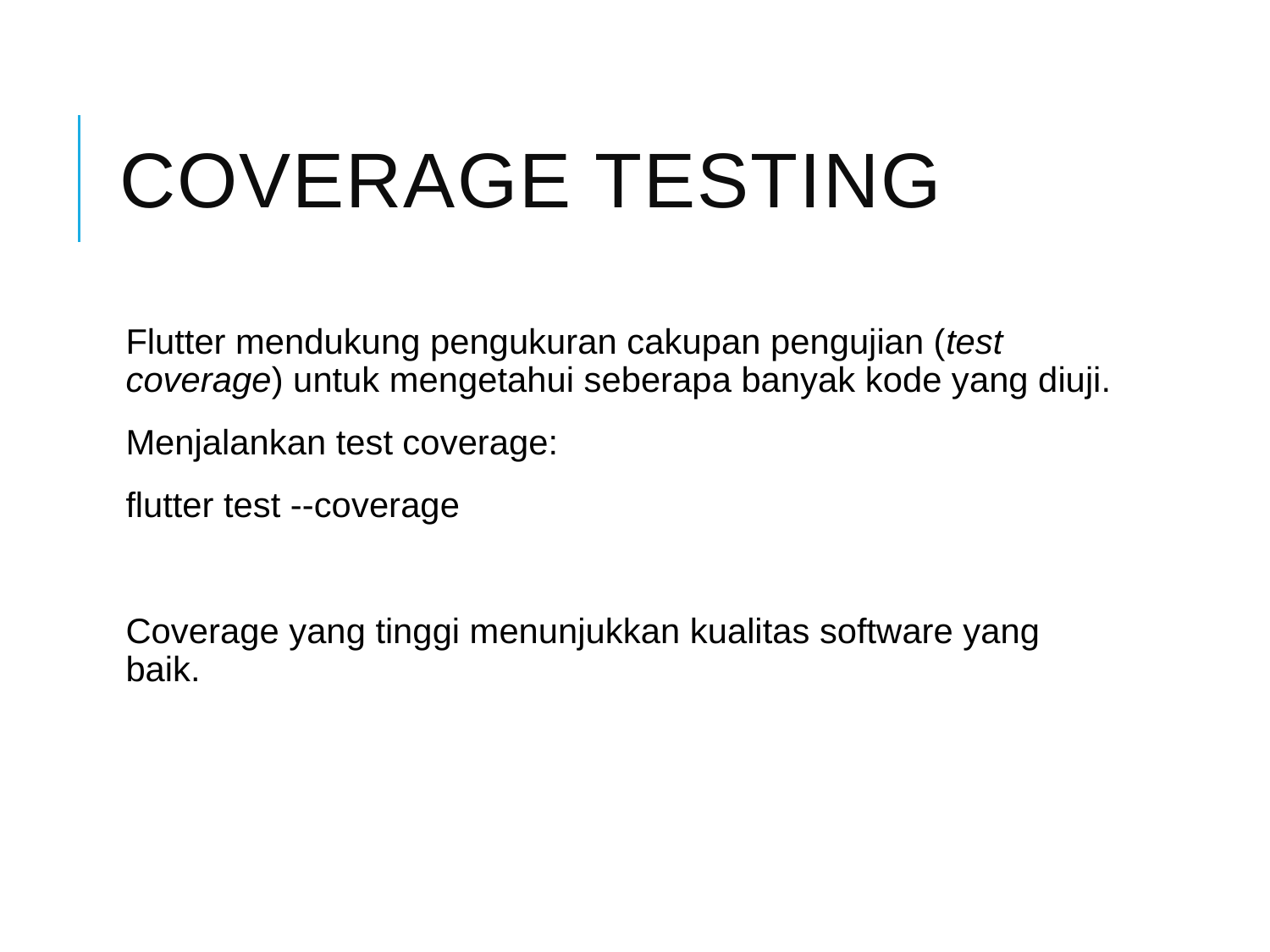

# Coverage Testing
Flutter mendukung pengukuran cakupan pengujian (test coverage) untuk mengetahui seberapa banyak kode yang diuji.
Menjalankan test coverage:
flutter test --coverage

Coverage yang tinggi menunjukkan kualitas software yang baik.